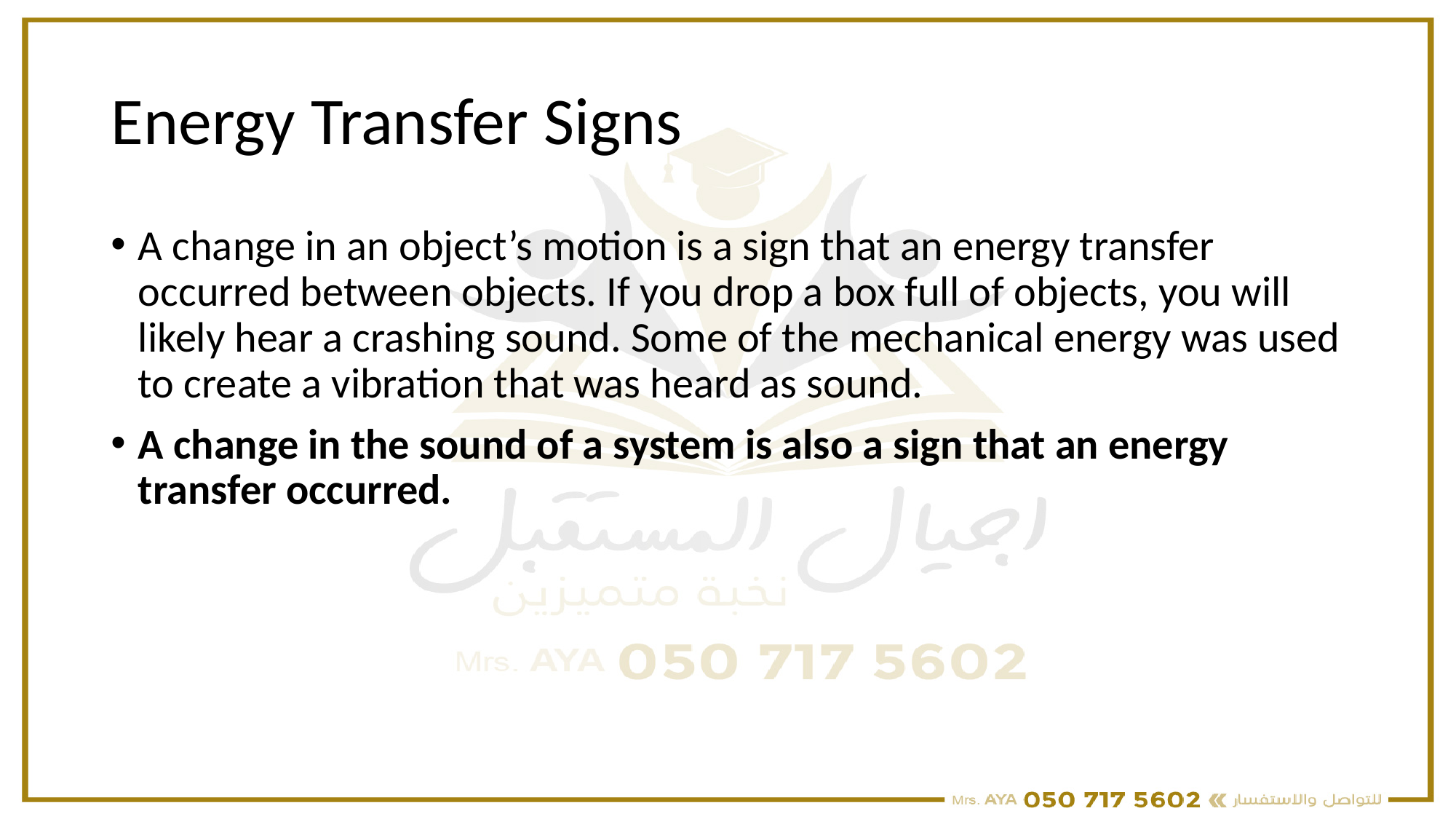

# Energy Transfer Signs
A change in an object’s motion is a sign that an energy transfer occurred between objects. If you drop a box full of objects, you will likely hear a crashing sound. Some of the mechanical energy was used to create a vibration that was heard as sound.
A change in the sound of a system is also a sign that an energy transfer occurred.